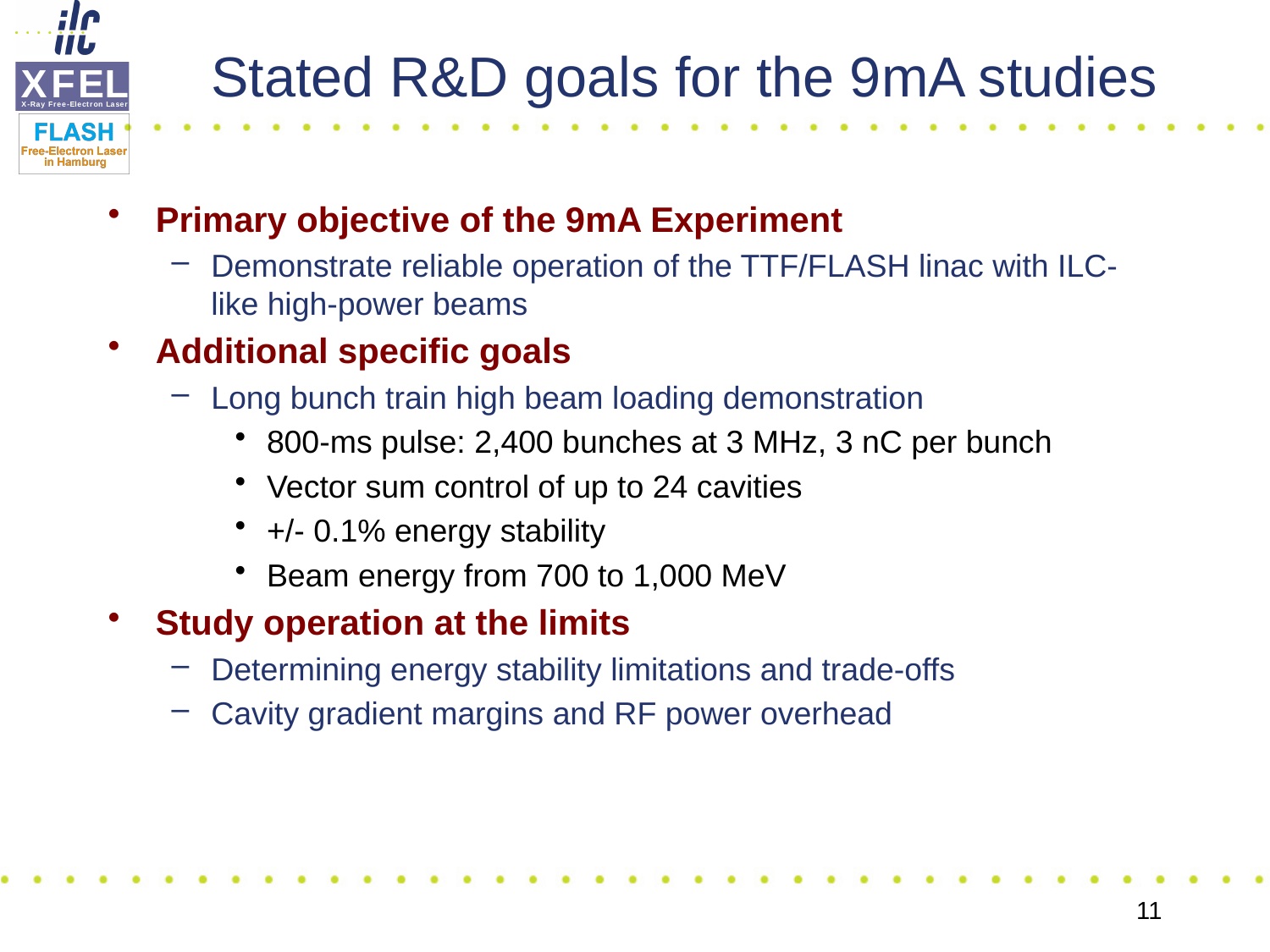

# Stated R&D goals for the 9mA studies
Primary objective of the 9mA Experiment
Demonstrate reliable operation of the TTF/FLASH linac with ILC-like high-power beams
Additional specific goals
Long bunch train high beam loading demonstration
800-ms pulse: 2,400 bunches at 3 MHz, 3 nC per bunch
Vector sum control of up to 24 cavities
+/- 0.1% energy stability
Beam energy from 700 to 1,000 MeV
Study operation at the limits
Determining energy stability limitations and trade-offs
Cavity gradient margins and RF power overhead
11